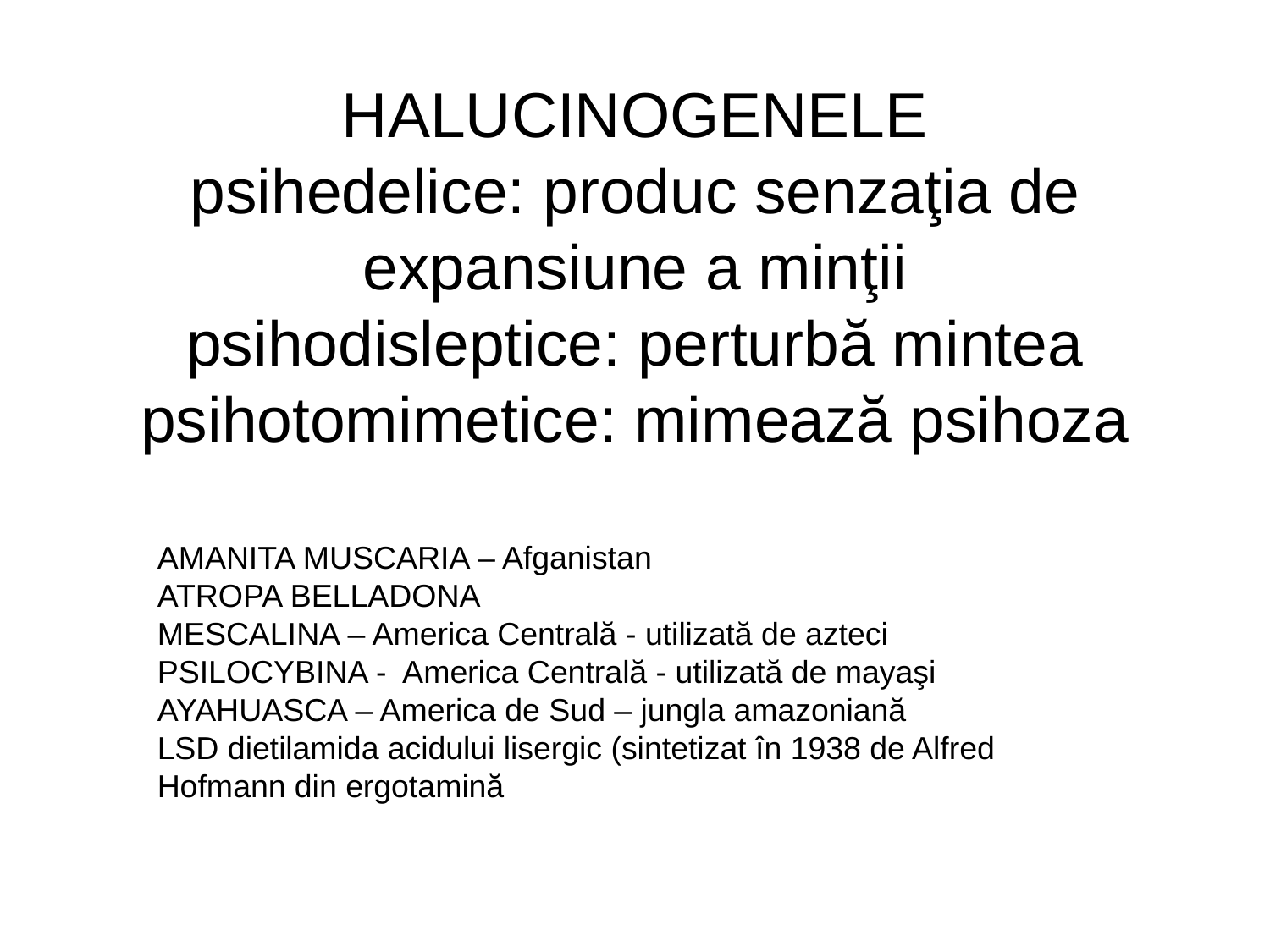

# HALUCINOGENELE psihedelice: produc senzaţia de expansiune a minţii psihodisleptice: perturbă mintea psihotomimetice: mimează psihoza
AMANITA MUSCARIA – Afganistan
ATROPA BELLADONA
MESCALINA – America Centrală - utilizată de azteci
PSILOCYBINA -  America Centrală - utilizată de mayaşi
AYAHUASCA – America de Sud – jungla amazoniană
LSD dietilamida acidului lisergic (sintetizat în 1938 de Alfred Hofmann din ergotamină